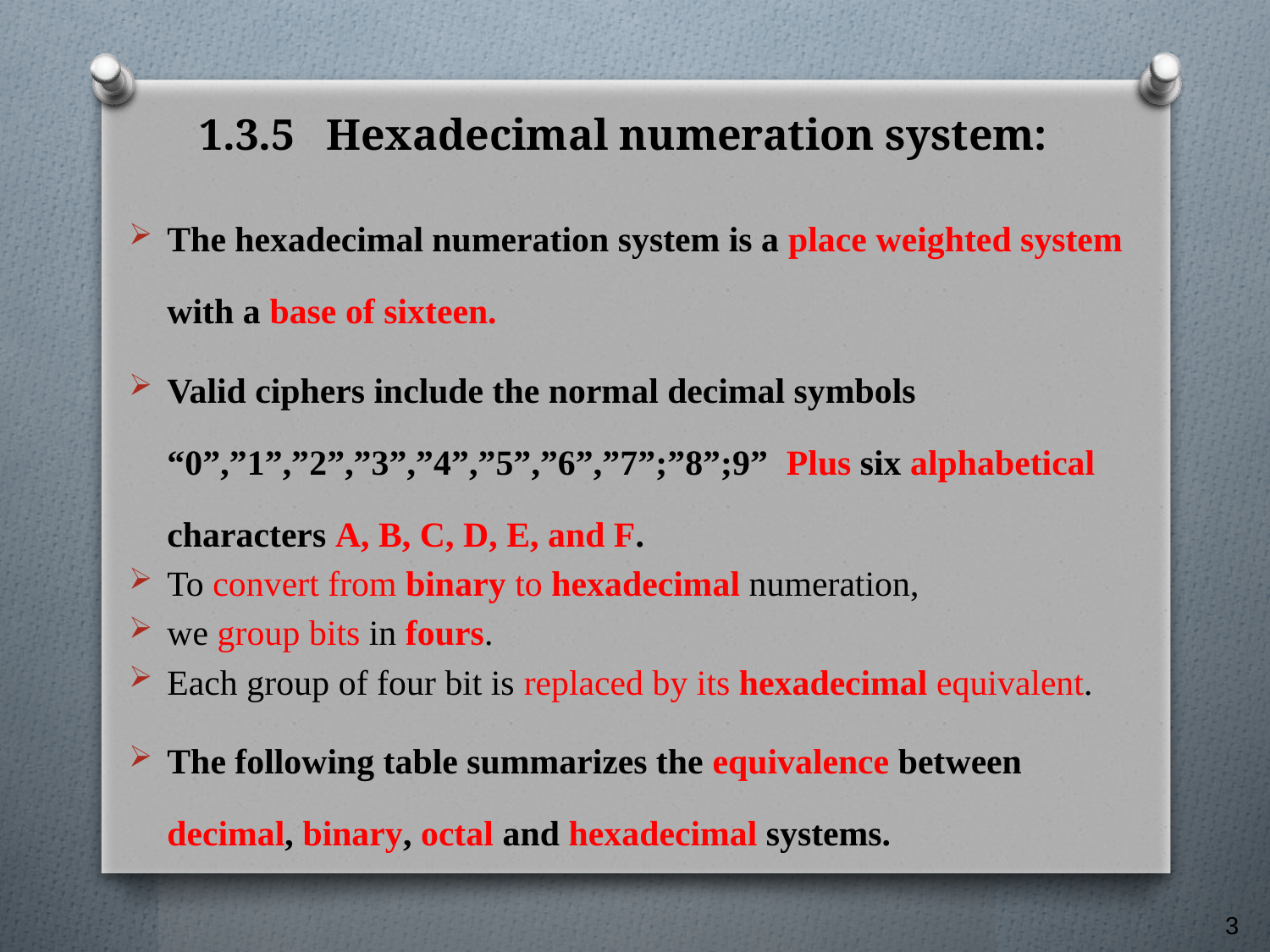

# 1.3.5	Hexadecimal numeration system:
The hexadecimal numeration system is a place weighted system with a base of sixteen.
Valid ciphers include the normal decimal symbols “0”,”1”,”2”,”3”,”4”,”5”,”6”,”7”;”8”;9”  Plus six alphabetical characters A, B, C, D, E, and F.
To convert from binary to hexadecimal numeration,
we group bits in fours.
Each group of four bit is replaced by its hexadecimal equivalent.
The following table summarizes the equivalence between decimal, binary, octal and hexadecimal systems.

3